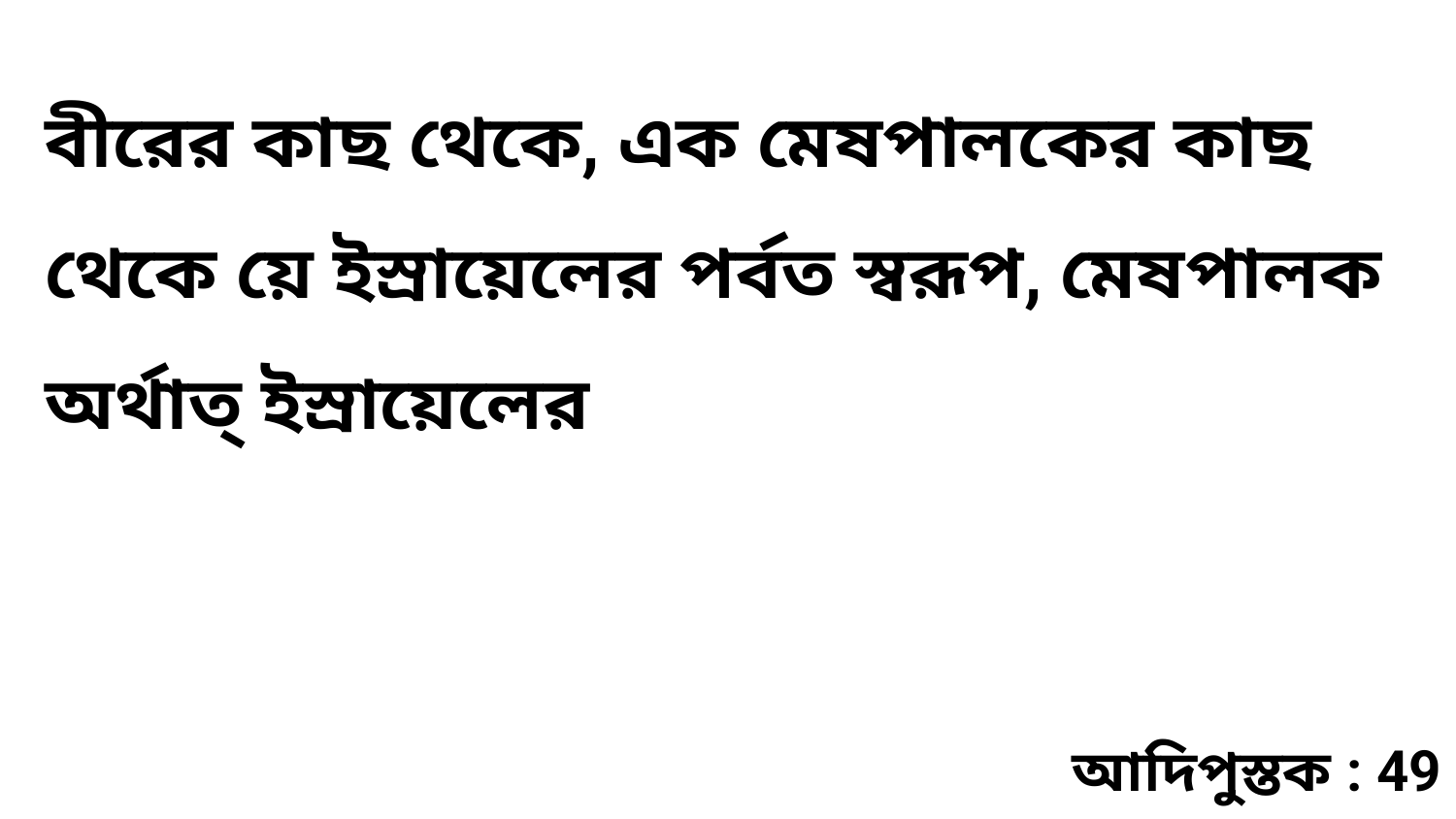

বীরের কাছ থেকে, এক মেষপালকের কাছ থেকে য়ে ইস্রায়েলের পর্বত স্বরূপ, মেষপালক অর্থাত্‌ ইস্রায়েলের
আদিপুস্তক : 49